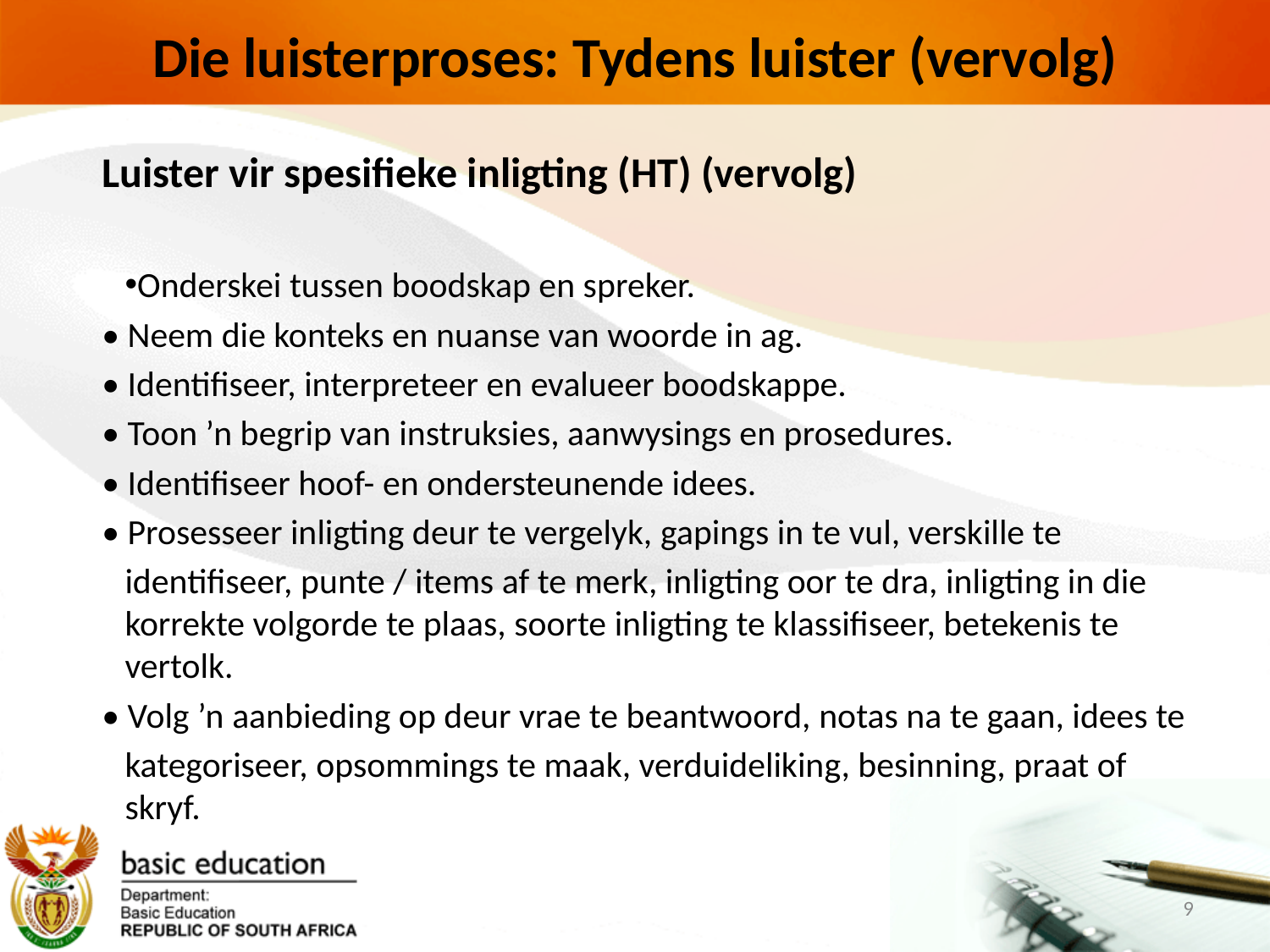

# Die luisterproses: Tydens luister (vervolg)
Luister vir spesifieke inligting (HT) (vervolg)

Onderskei tussen boodskap en spreker.
• Neem die konteks en nuanse van woorde in ag.
• Identifiseer, interpreteer en evalueer boodskappe.
• Toon ’n begrip van instruksies, aanwysings en prosedures.
• Identifiseer hoof- en ondersteunende idees.
• Prosesseer inligting deur te vergelyk, gapings in te vul, verskille te
identifiseer, punte / items af te merk, inligting oor te dra, inligting in die korrekte volgorde te plaas, soorte inligting te klassifiseer, betekenis te vertolk.
• Volg ’n aanbieding op deur vrae te beantwoord, notas na te gaan, idees te
kategoriseer, opsommings te maak, verduideliking, besinning, praat of skryf.

9